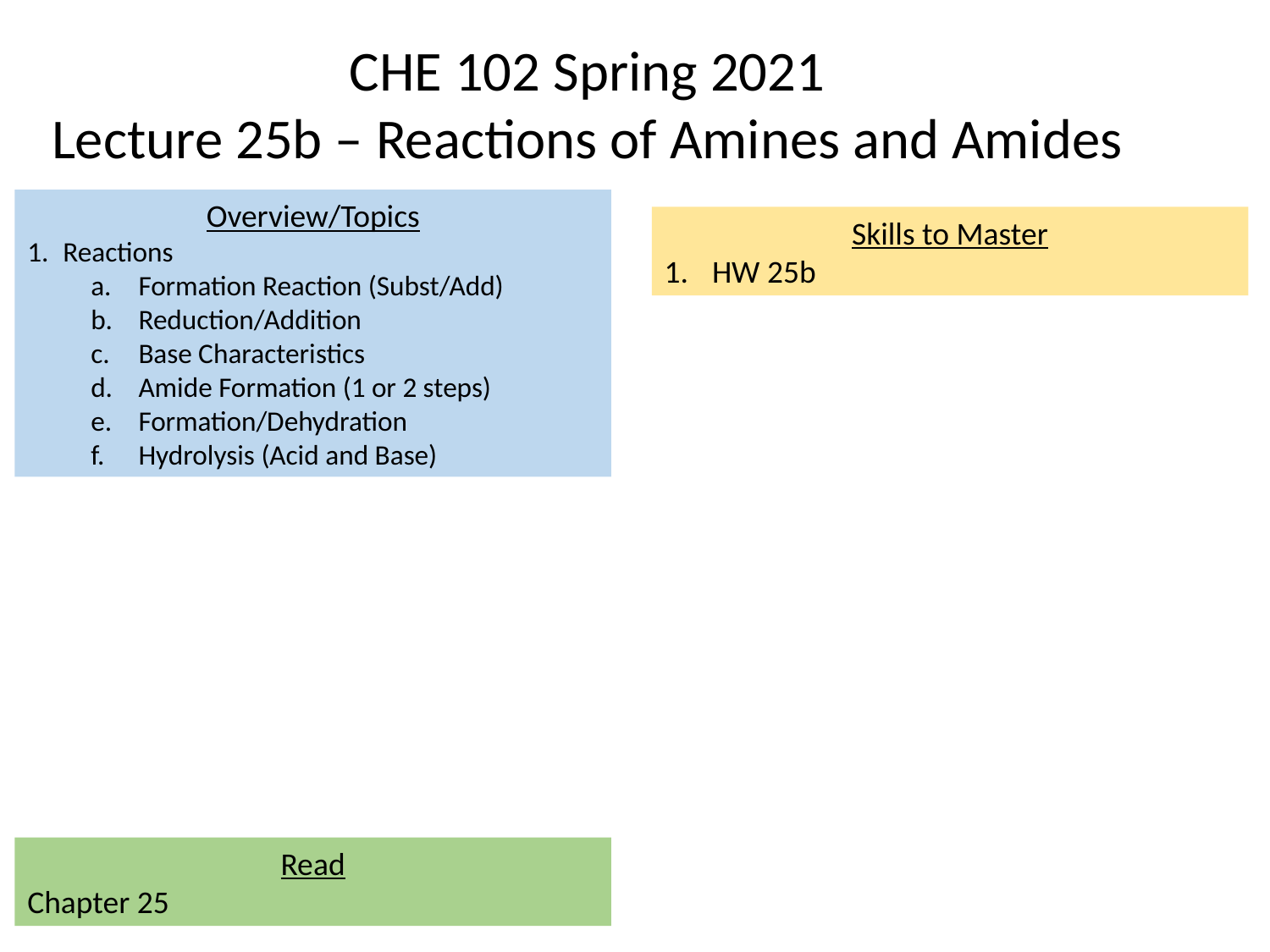

CHE 102 Spring 2021
Lecture 25b – Reactions of Amines and Amides
Overview/Topics
Reactions
Formation Reaction (Subst/Add)
Reduction/Addition
Base Characteristics
Amide Formation (1 or 2 steps)
Formation/Dehydration
Hydrolysis (Acid and Base)
Skills to Master
HW 25b
Read
Chapter 25